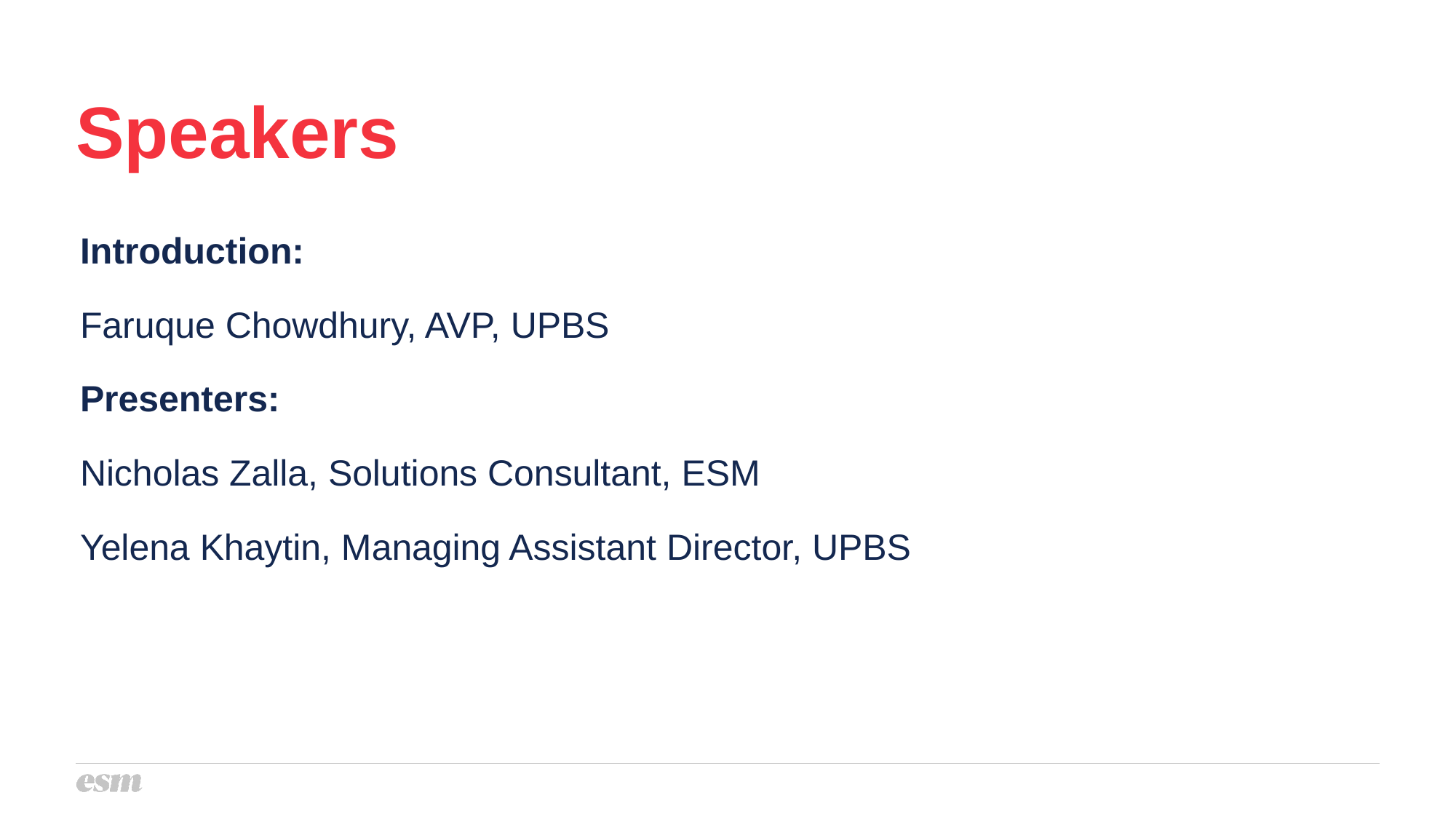

# Speakers
Introduction:
Faruque Chowdhury, AVP, UPBS
Presenters:
Nicholas Zalla, Solutions Consultant, ESM
Yelena Khaytin, Managing Assistant Director, UPBS